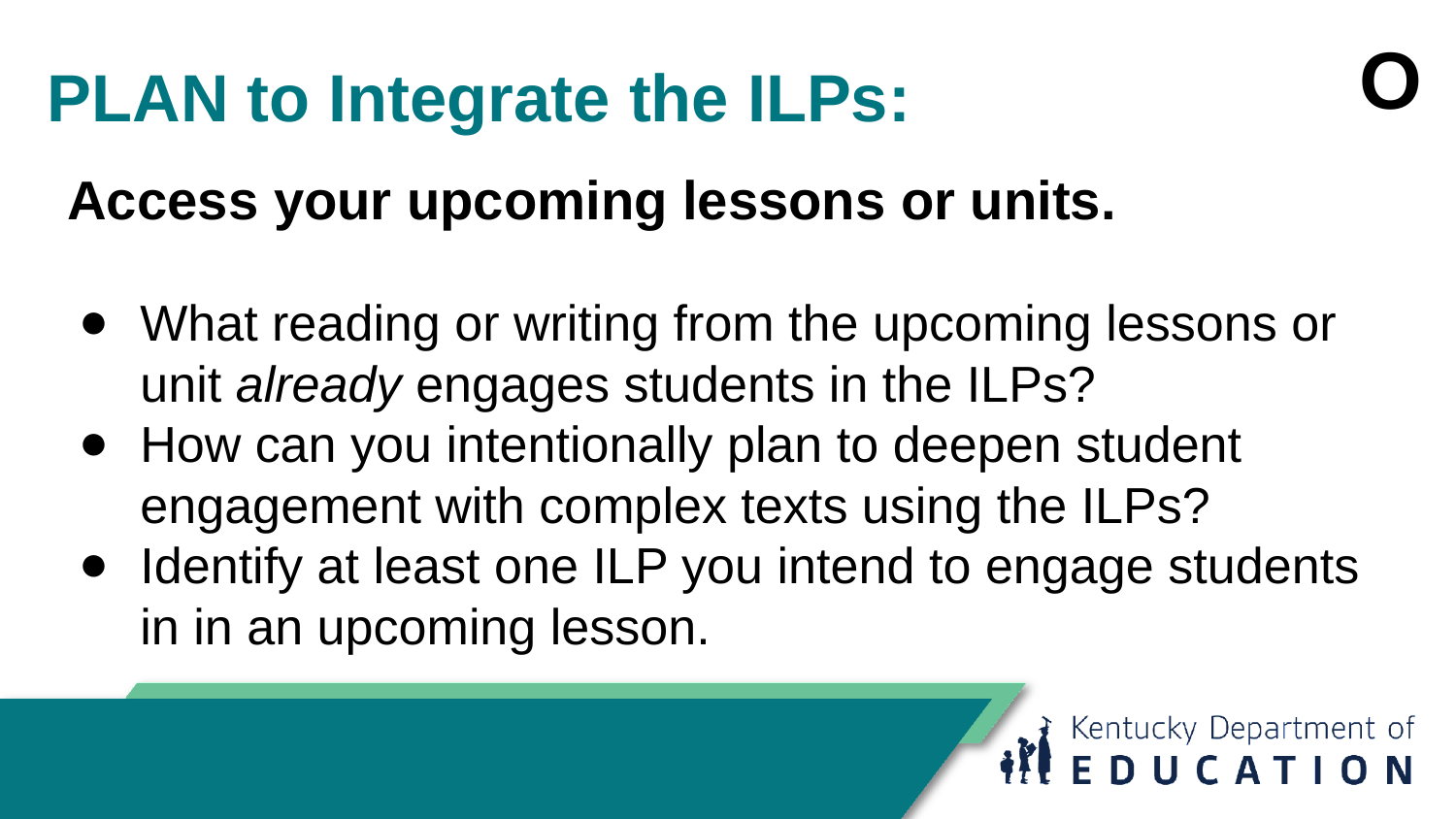

O
# PLAN to Integrate the ILPs:
Access your upcoming lessons or units.

What reading or writing from the upcoming lessons or unit already engages students in the ILPs?
How can you intentionally plan to deepen student engagement with complex texts using the ILPs?
Identify at least one ILP you intend to engage students in in an upcoming lesson.